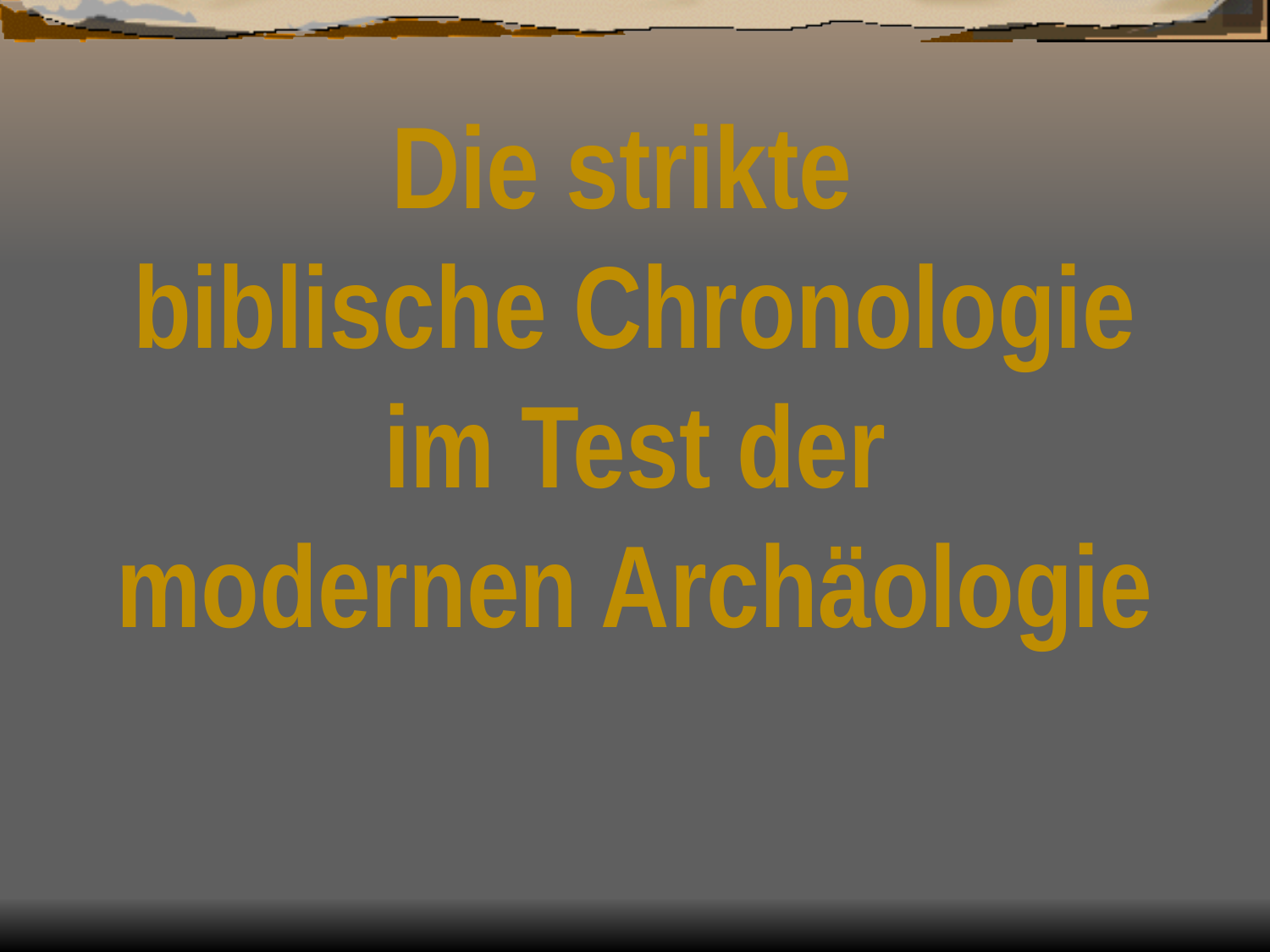

Die strikte
biblische Chronologie
im Test der
modernen Archäologie